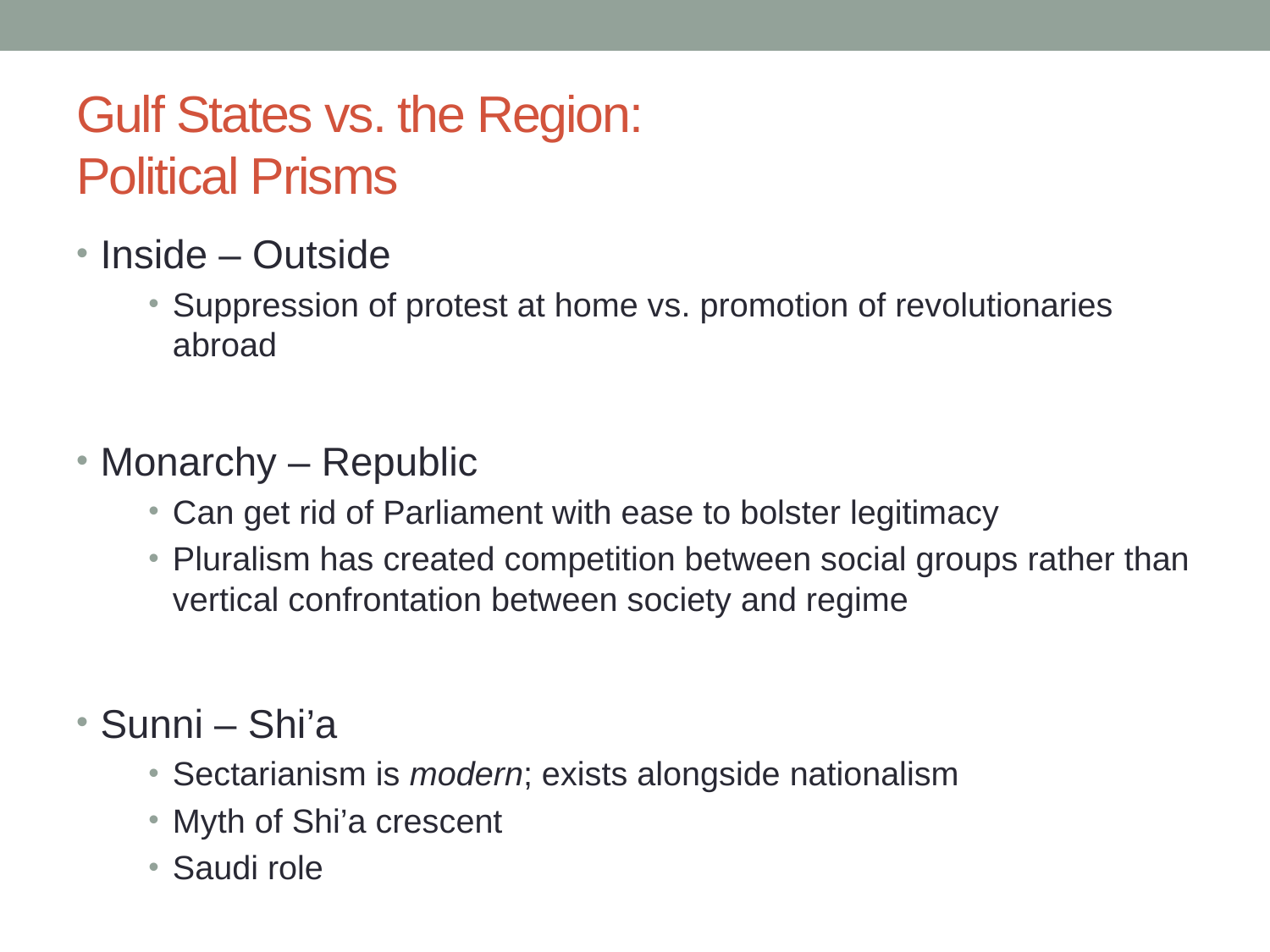

# Gulf States vs. the Region: Political Prisms
Inside – Outside
Suppression of protest at home vs. promotion of revolutionaries abroad

Monarchy – Republic
Can get rid of Parliament with ease to bolster legitimacy
Pluralism has created competition between social groups rather than vertical confrontation between society and regime

Sunni – Shi’a
Sectarianism is modern; exists alongside nationalism
Myth of Shi’a crescent
Saudi role